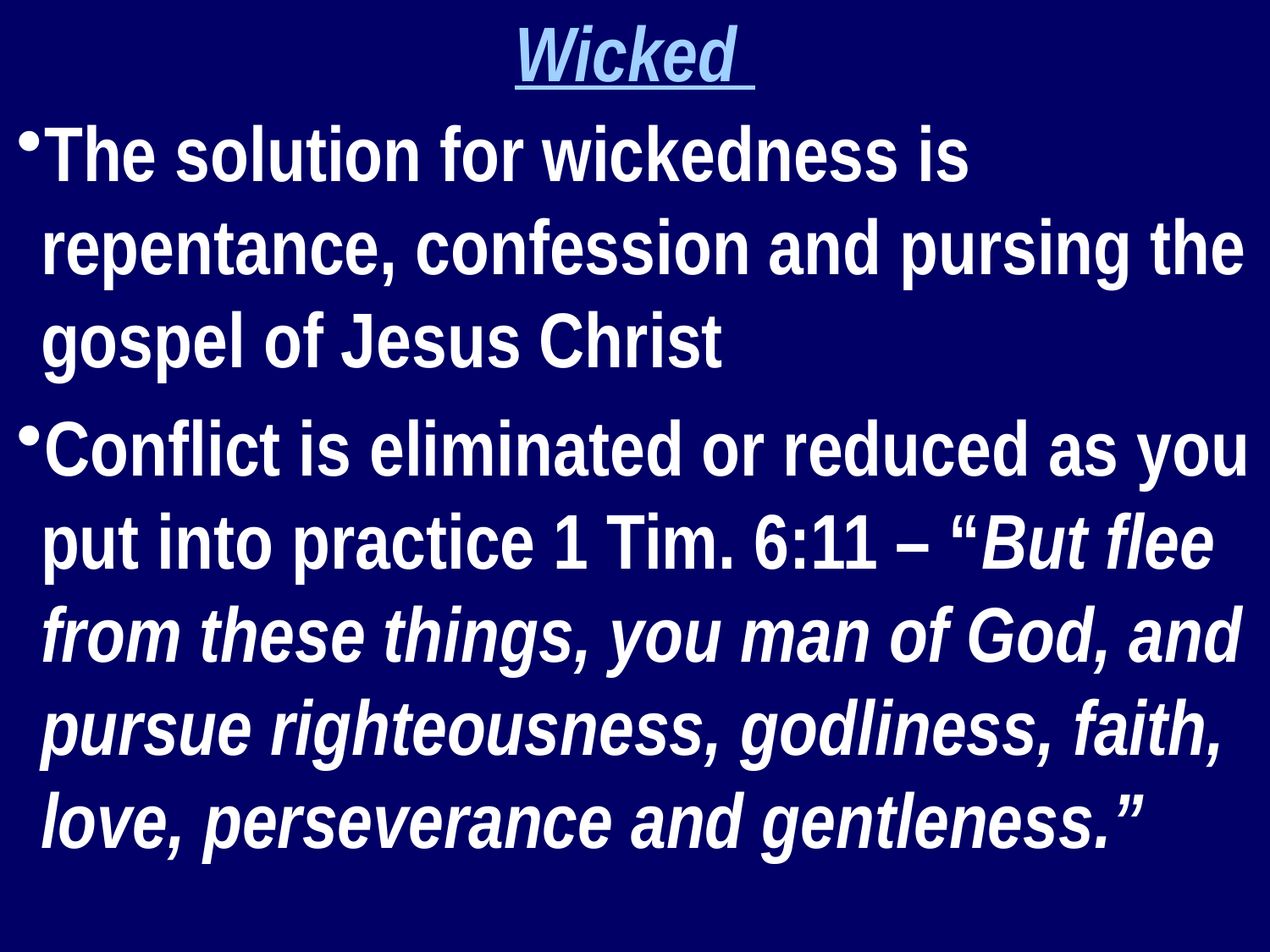

Wicked
The solution for wickedness is repentance, confession and pursing the gospel of Jesus Christ
Conflict is eliminated or reduced as you put into practice 1 Tim. 6:11 – “But flee from these things, you man of God, and pursue righteousness, godliness, faith, love, perseverance and gentleness.”